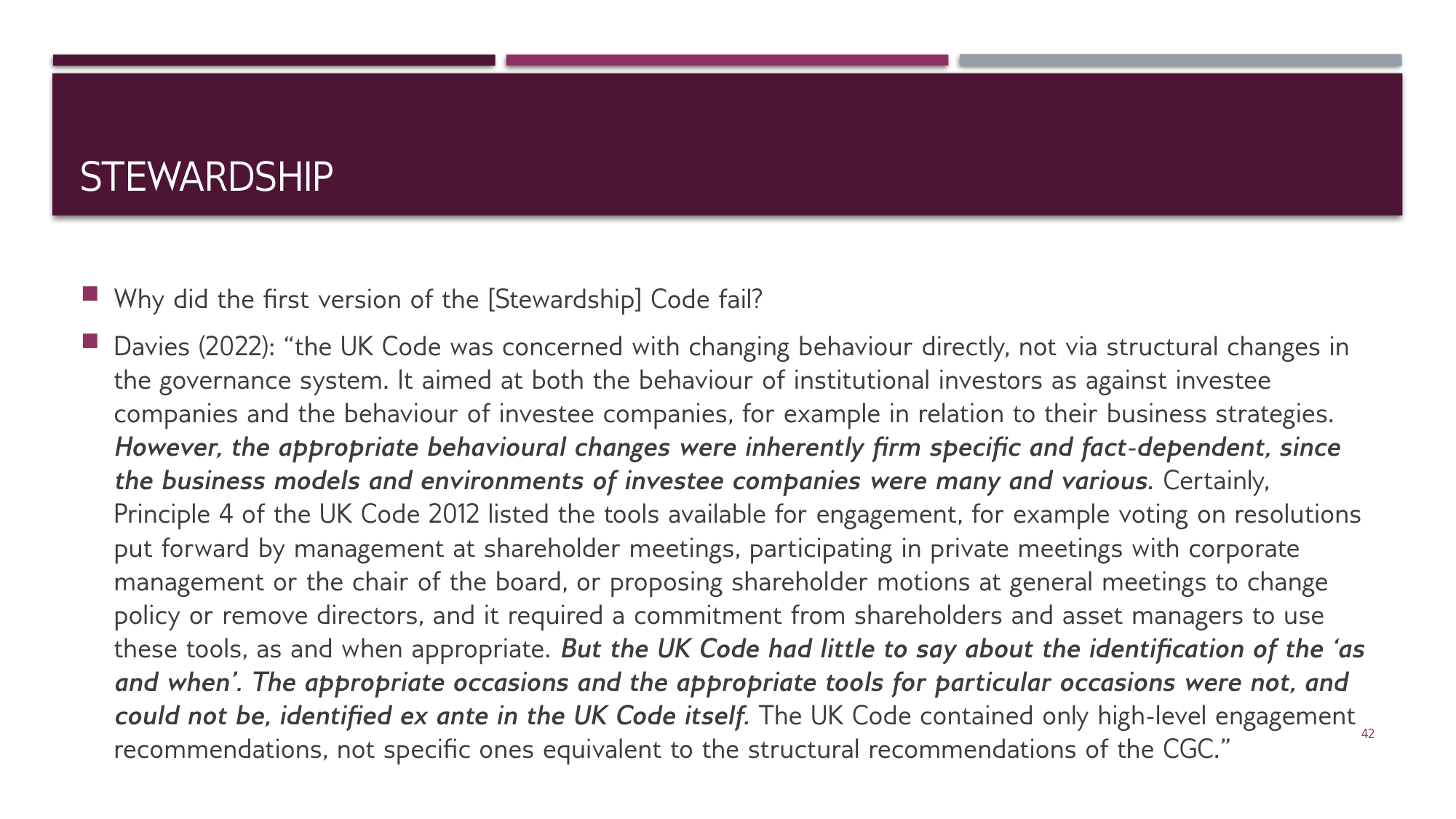

# stewardship
Why did the first version of the [Stewardship] Code fail?
Davies (2022): “the UK Code was concerned with changing behaviour directly, not via structural changes in the governance system. It aimed at both the behaviour of institutional investors as against investee companies and the behaviour of investee companies, for example in relation to their business strategies. However, the appropriate behavioural changes were inherently firm specific and fact-dependent, since the business models and environments of investee companies were many and various. Certainly, Principle 4 of the UK Code 2012 listed the tools available for engagement, for example voting on resolutions put forward by management at shareholder meetings, participating in private meetings with corporate management or the chair of the board, or proposing shareholder motions at general meetings to change policy or remove directors, and it required a commitment from shareholders and asset managers to use these tools, as and when appropriate. But the UK Code had little to say about the identification of the ‘as and when’. The appropriate occasions and the appropriate tools for particular occasions were not, and could not be, identified ex ante in the UK Code itself. The UK Code contained only high-level engagement recommendations, not specific ones equivalent to the structural recommendations of the CGC.”
42